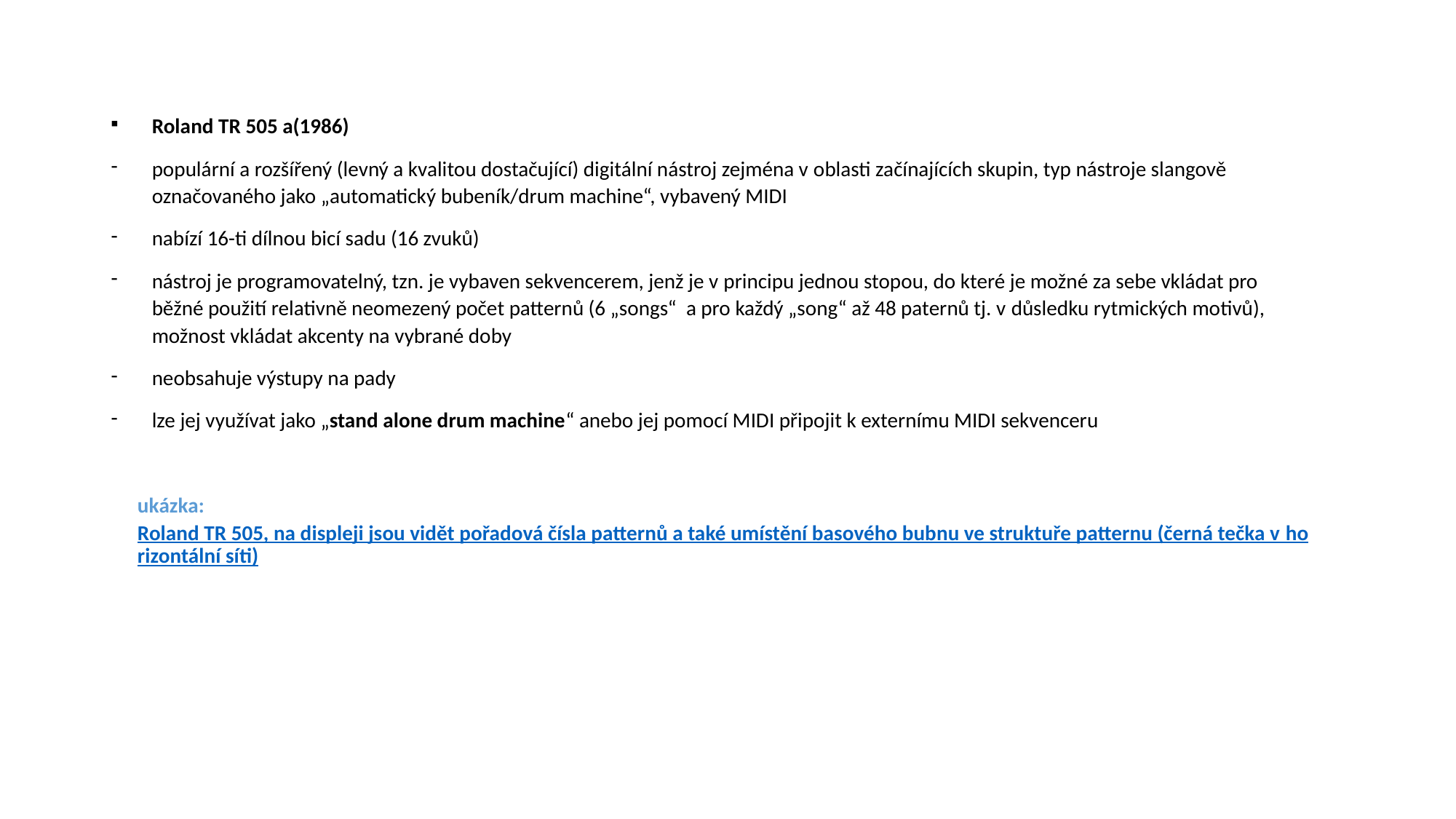

Roland TR 505 a(1986)
populární a rozšířený (levný a kvalitou dostačující) digitální nástroj zejména v oblasti začínajících skupin, typ nástroje slangově označovaného jako „automatický bubeník/drum machine“, vybavený MIDI
nabízí 16-ti dílnou bicí sadu (16 zvuků)
nástroj je programovatelný, tzn. je vybaven sekvencerem, jenž je v principu jednou stopou, do které je možné za sebe vkládat pro běžné použití relativně neomezený počet patternů (6 „songs“  a pro každý „song“ až 48 paternů tj. v důsledku rytmických motivů), možnost vkládat akcenty na vybrané doby
neobsahuje výstupy na pady
lze jej využívat jako „stand alone drum machine“ anebo jej pomocí MIDI připojit k externímu MIDI sekvenceru

ukázka: Roland TR 505, na displeji jsou vidět pořadová čísla patternů a také umístění basového bubnu ve struktuře patternu (černá tečka v horizontální síti)